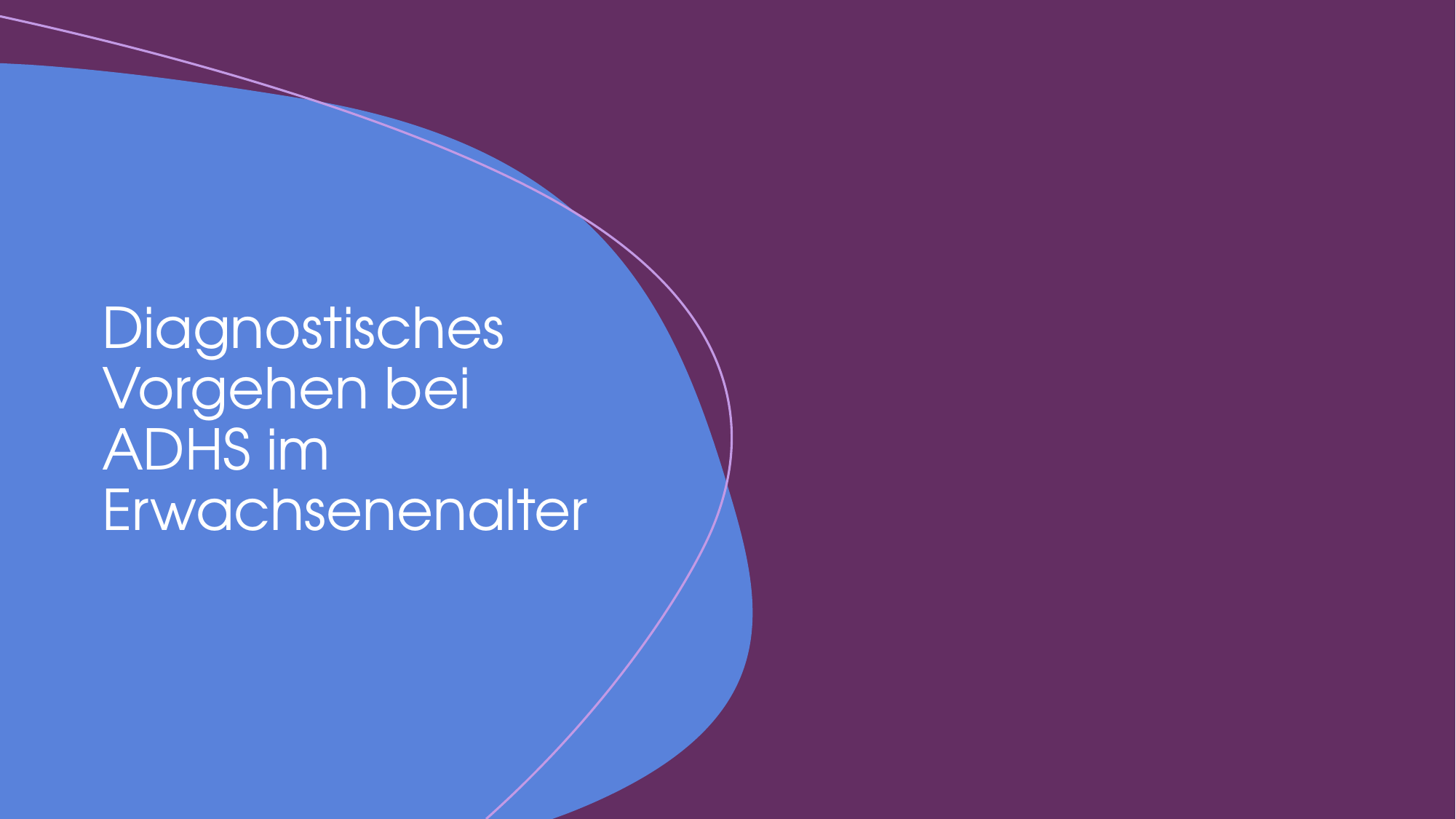

# Diagnostisches Vorgehen bei ADHS im Erwachsenenalter